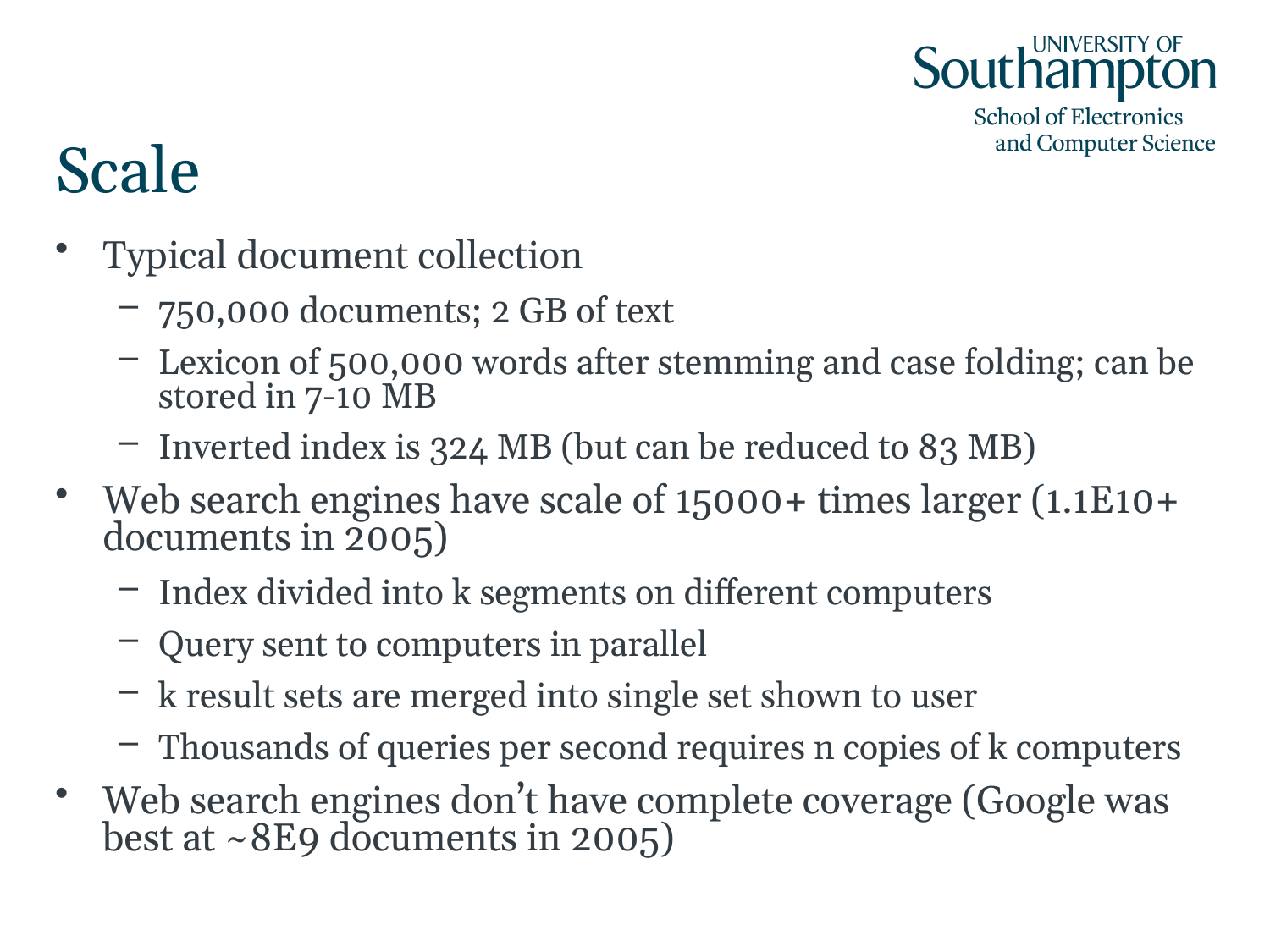

# Scale
Typical document collection
750,000 documents; 2 GB of text
Lexicon of 500,000 words after stemming and case folding; can be stored in 7-10 MB
Inverted index is 324 MB (but can be reduced to 83 MB)
Web search engines have scale of 15000+ times larger (1.1E10+ documents in 2005)
Index divided into k segments on different computers
Query sent to computers in parallel
k result sets are merged into single set shown to user
Thousands of queries per second requires n copies of k computers
Web search engines don’t have complete coverage (Google was best at ~8E9 documents in 2005)